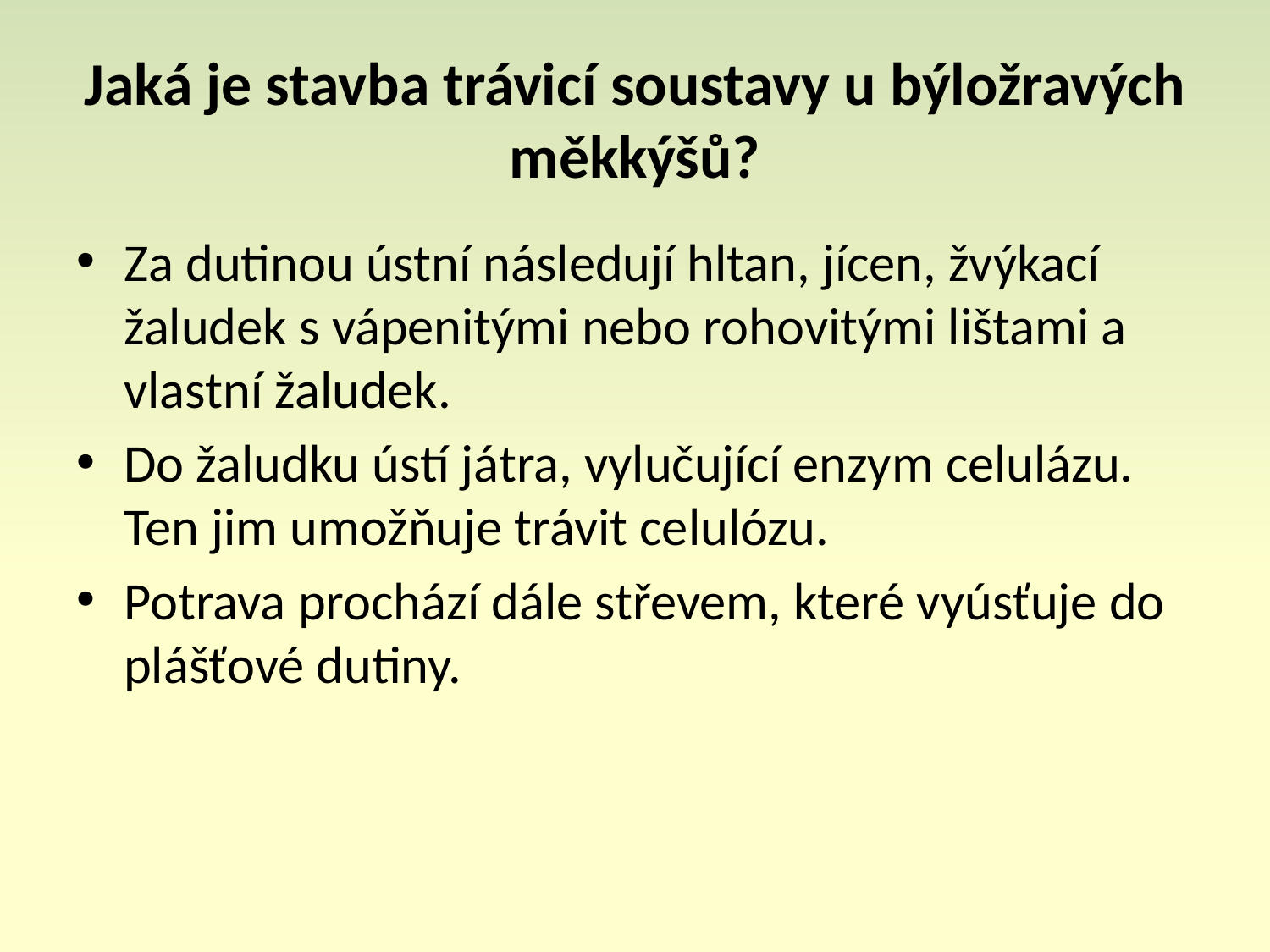

# Jaká je stavba trávicí soustavy u býložravých měkkýšů?
Za dutinou ústní následují hltan, jícen, žvýkací žaludek s vápenitými nebo rohovitými lištami a vlastní žaludek.
Do žaludku ústí játra, vylučující enzym celulázu. Ten jim umožňuje trávit celulózu.
Potrava prochází dále střevem, které vyúsťuje do plášťové dutiny.